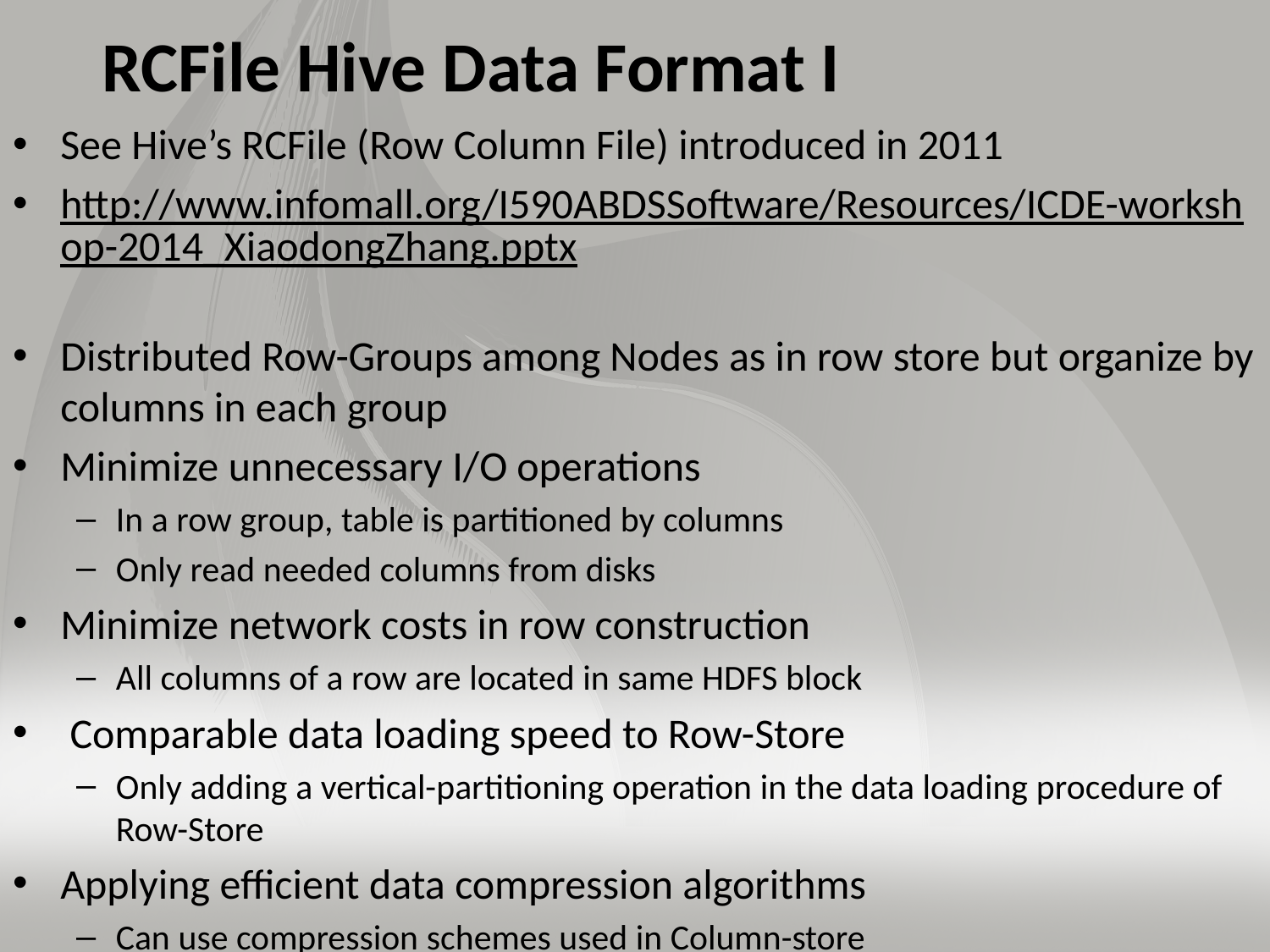

# RCFile Hive Data Format I
See Hive’s RCFile (Row Column File) introduced in 2011
http://www.infomall.org/I590ABDSSoftware/Resources/ICDE-workshop-2014_XiaodongZhang.pptx
Distributed Row-Groups among Nodes as in row store but organize by columns in each group
Minimize unnecessary I/O operations
In a row group, table is partitioned by columns
Only read needed columns from disks
Minimize network costs in row construction
All columns of a row are located in same HDFS block
 Comparable data loading speed to Row-Store
Only adding a vertical-partitioning operation in the data loading procedure of Row-Store
Applying efficient data compression algorithms
Can use compression schemes used in Column-store